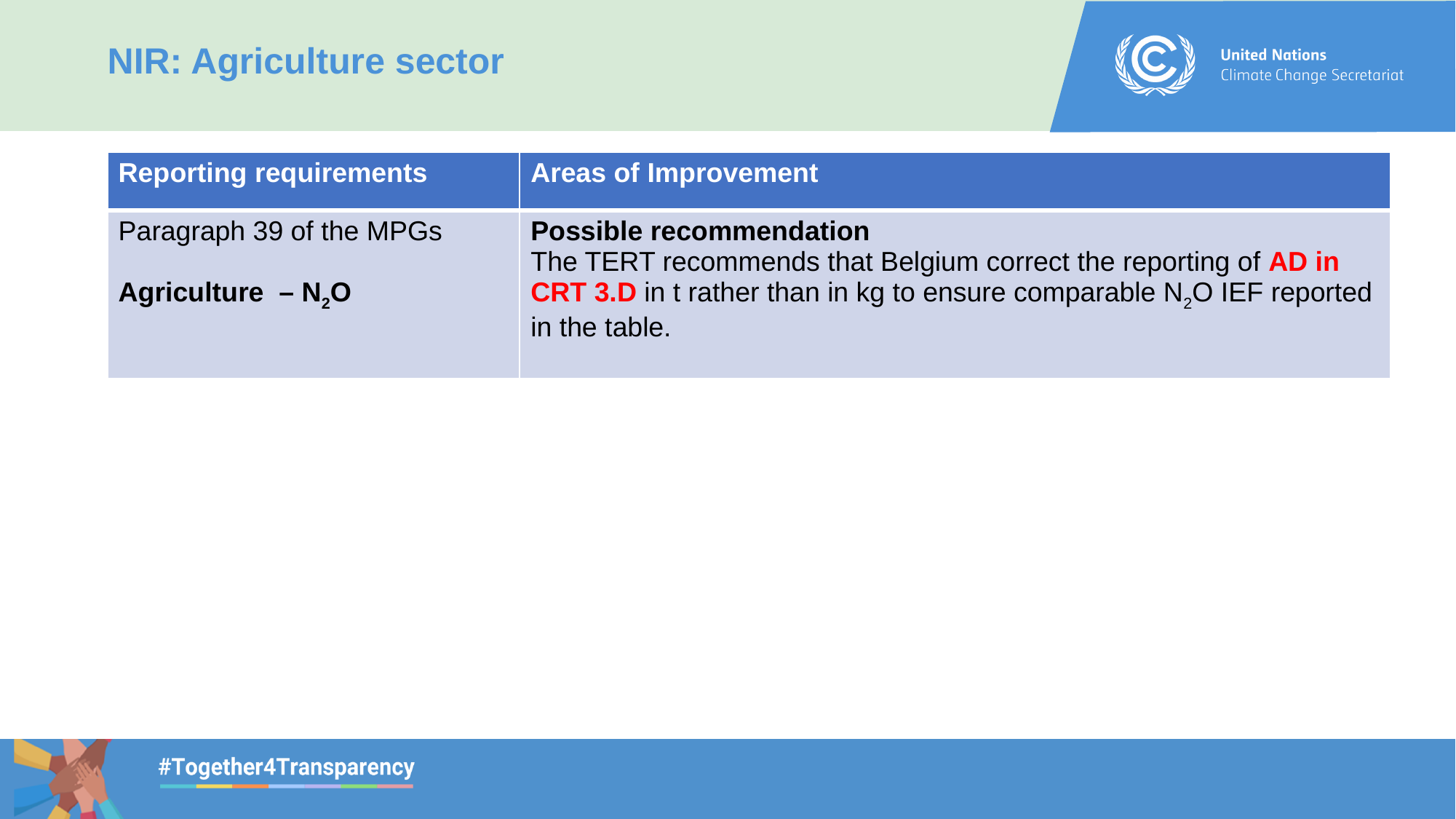

NIR: Agriculture sector
| Reporting requirements | Areas of Improvement |
| --- | --- |
| Paragraph 39 of the MPGs Agriculture  – N2O | Possible recommendation The TERT recommends that Belgium correct the reporting of AD in CRT 3.D in t rather than in kg to ensure comparable N2O IEF reported in the table. |